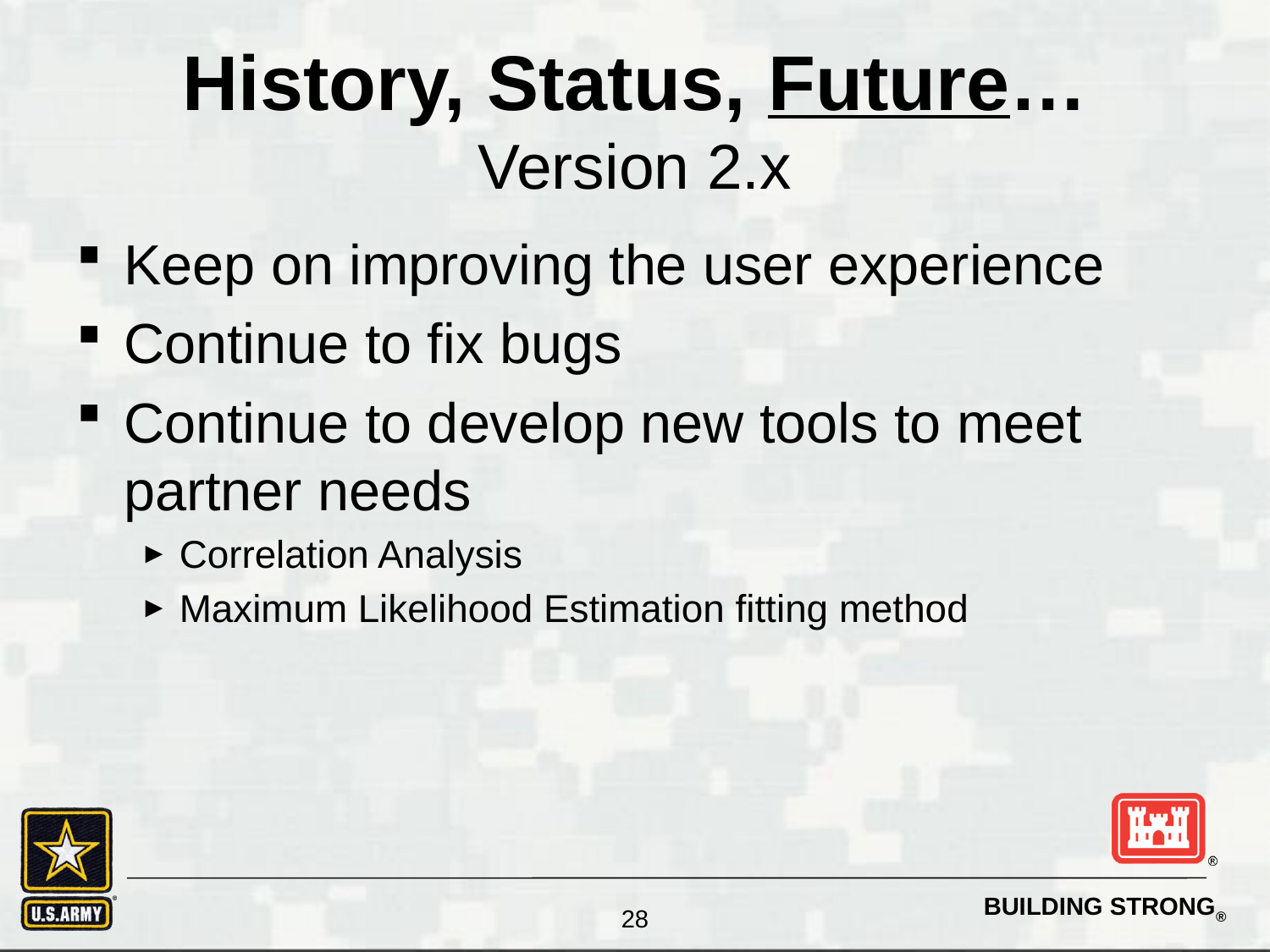

# History, Status, Future… Version 2.x
Keep on improving the user experience
Continue to fix bugs
Continue to develop new tools to meet partner needs
Correlation Analysis
Maximum Likelihood Estimation fitting method
28